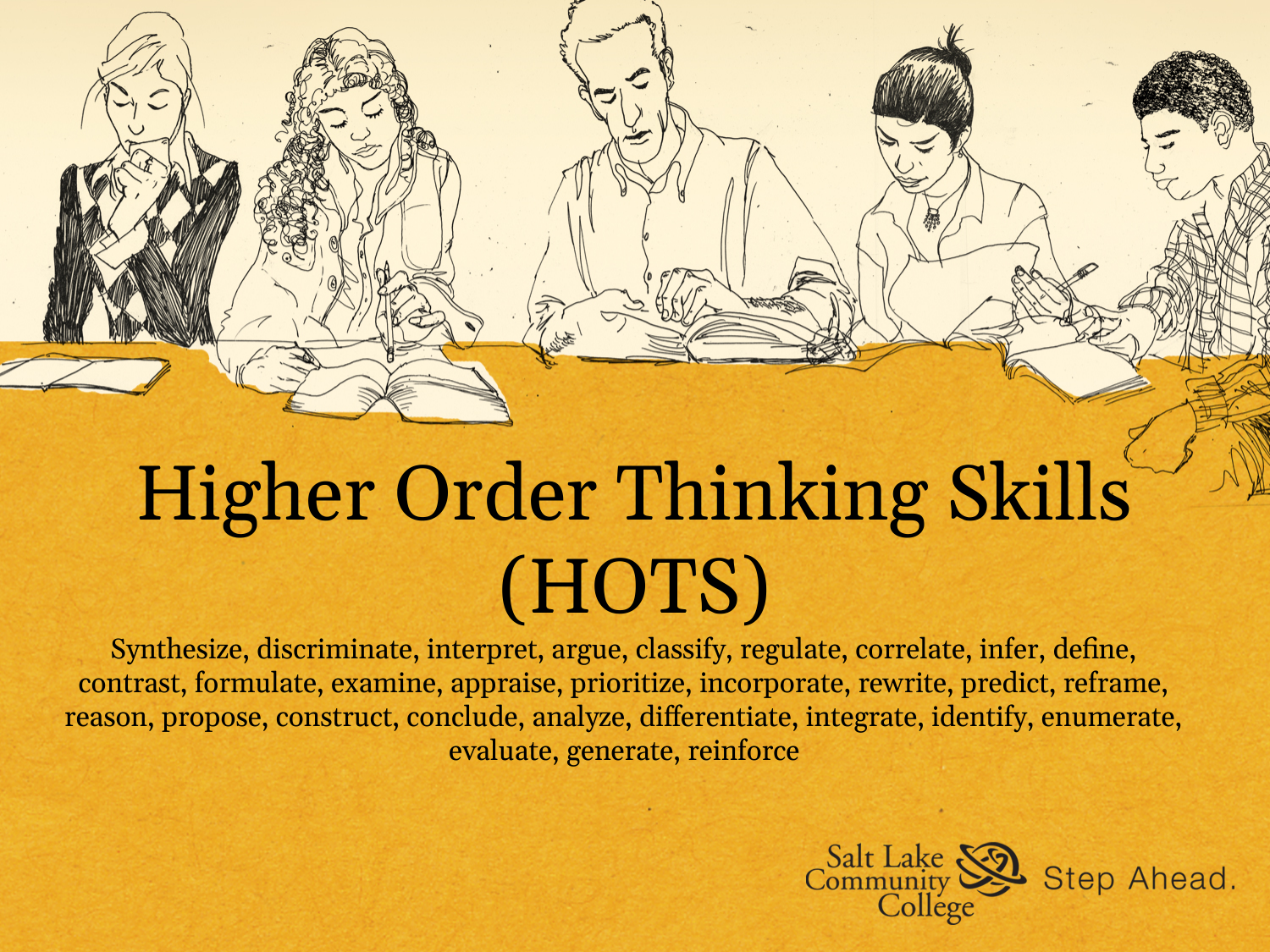

# Higher Order Thinking Skills (HOTS)
Synthesize, discriminate, interpret, argue, classify, regulate, correlate, infer, define, contrast, formulate, examine, appraise, prioritize, incorporate, rewrite, predict, reframe, reason, propose, construct, conclude, analyze, differentiate, integrate, identify, enumerate, evaluate, generate, reinforce